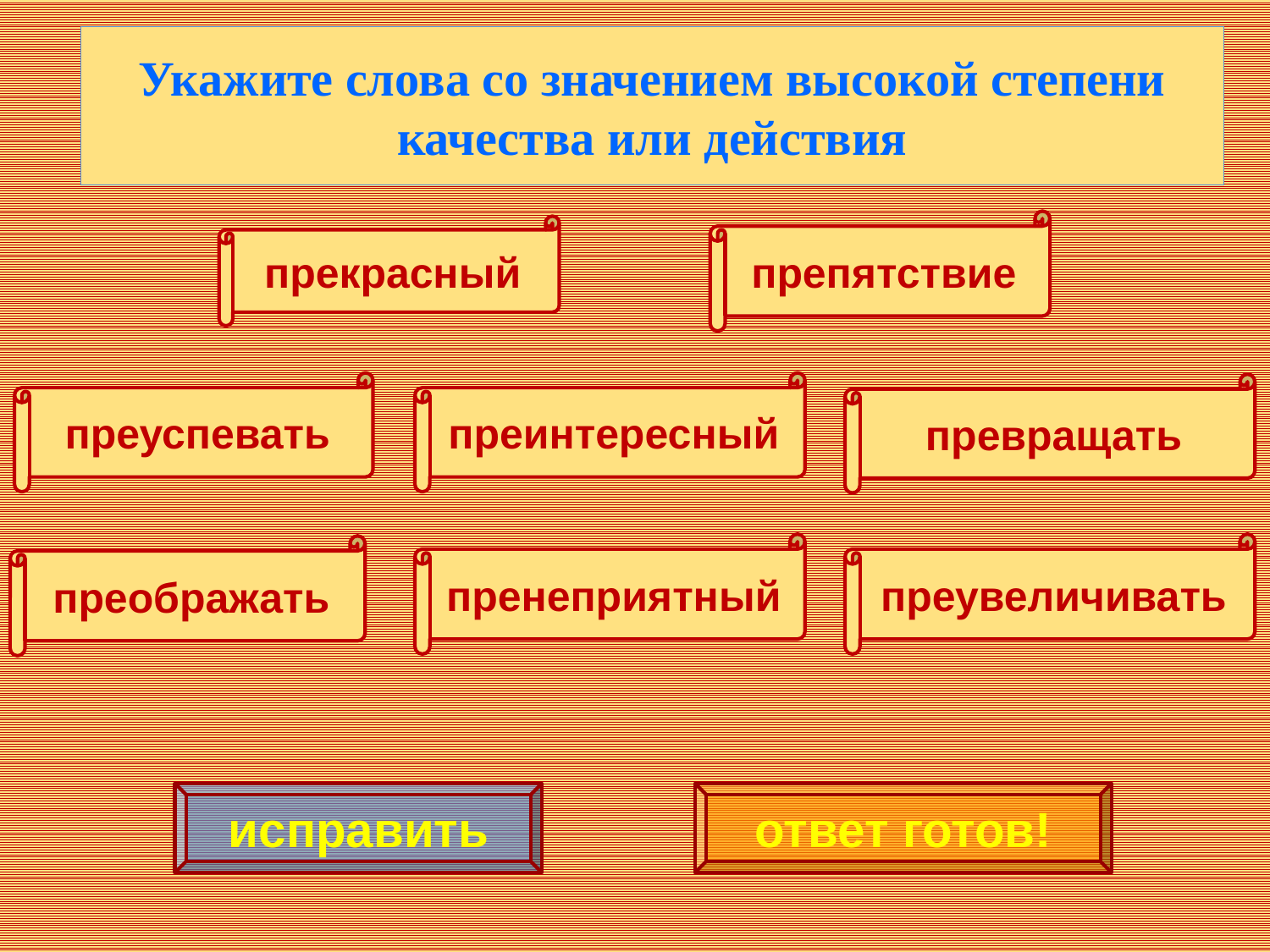

Укажите слова со значением высокой степени качества или действия
препятствие
прекрасный
преуспевать
преинтересный
превращать
пренеприятный
преувеличивать
преображать
исправить
ответ готов!